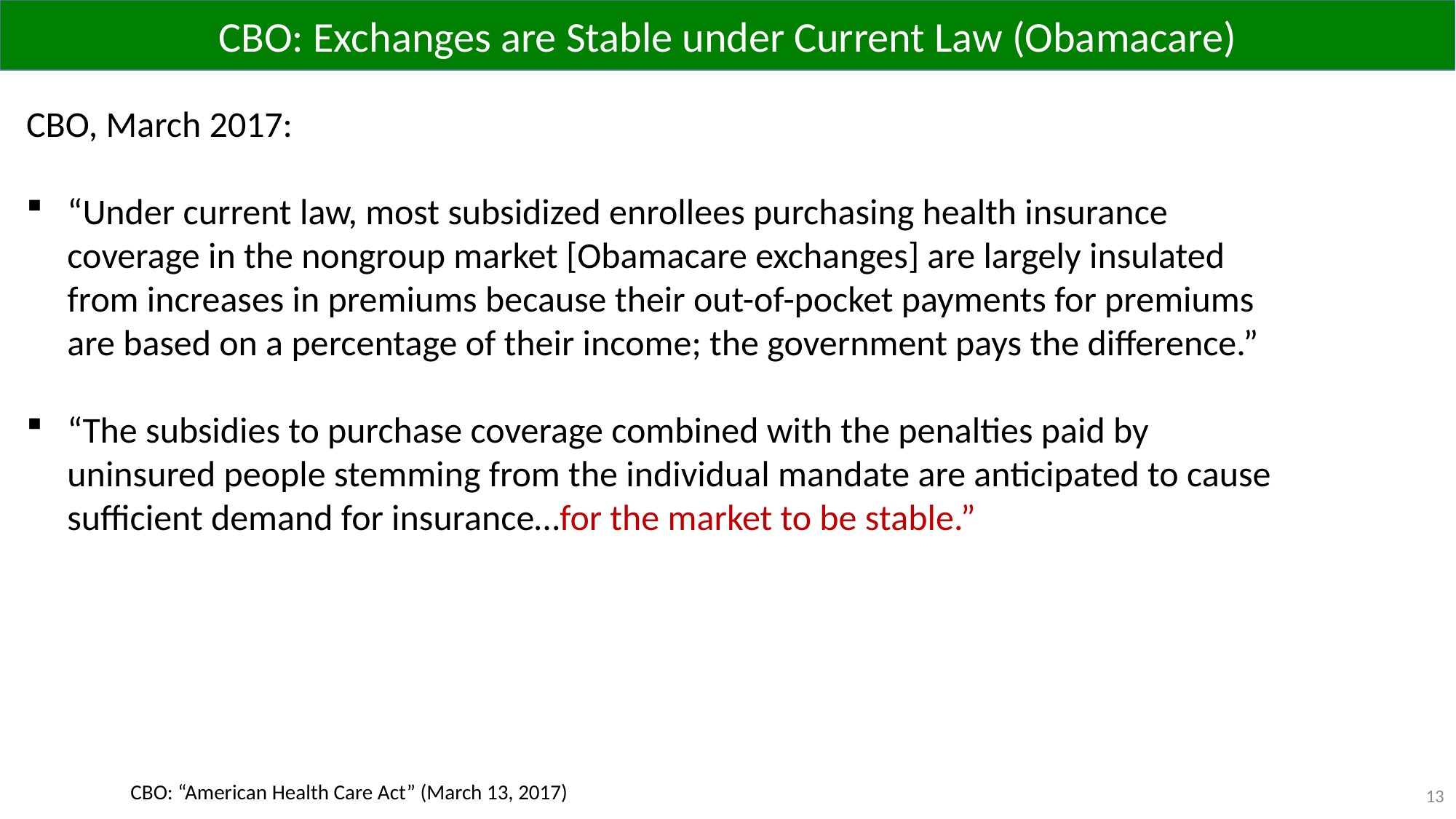

CBO: Exchanges are Stable under Current Law (Obamacare)
CBO, March 2017:

“Under current law, most subsidized enrollees purchasing health insurance coverage in the nongroup market [Obamacare exchanges] are largely insulated from increases in premiums because their out-of-pocket payments for premiums are based on a percentage of their income; the government pays the difference.”

“The subsidies to purchase coverage combined with the penalties paid by uninsured people stemming from the individual mandate are anticipated to cause sufficient demand for insurance…for the market to be stable.”
13
CBO: “American Health Care Act” (March 13, 2017)